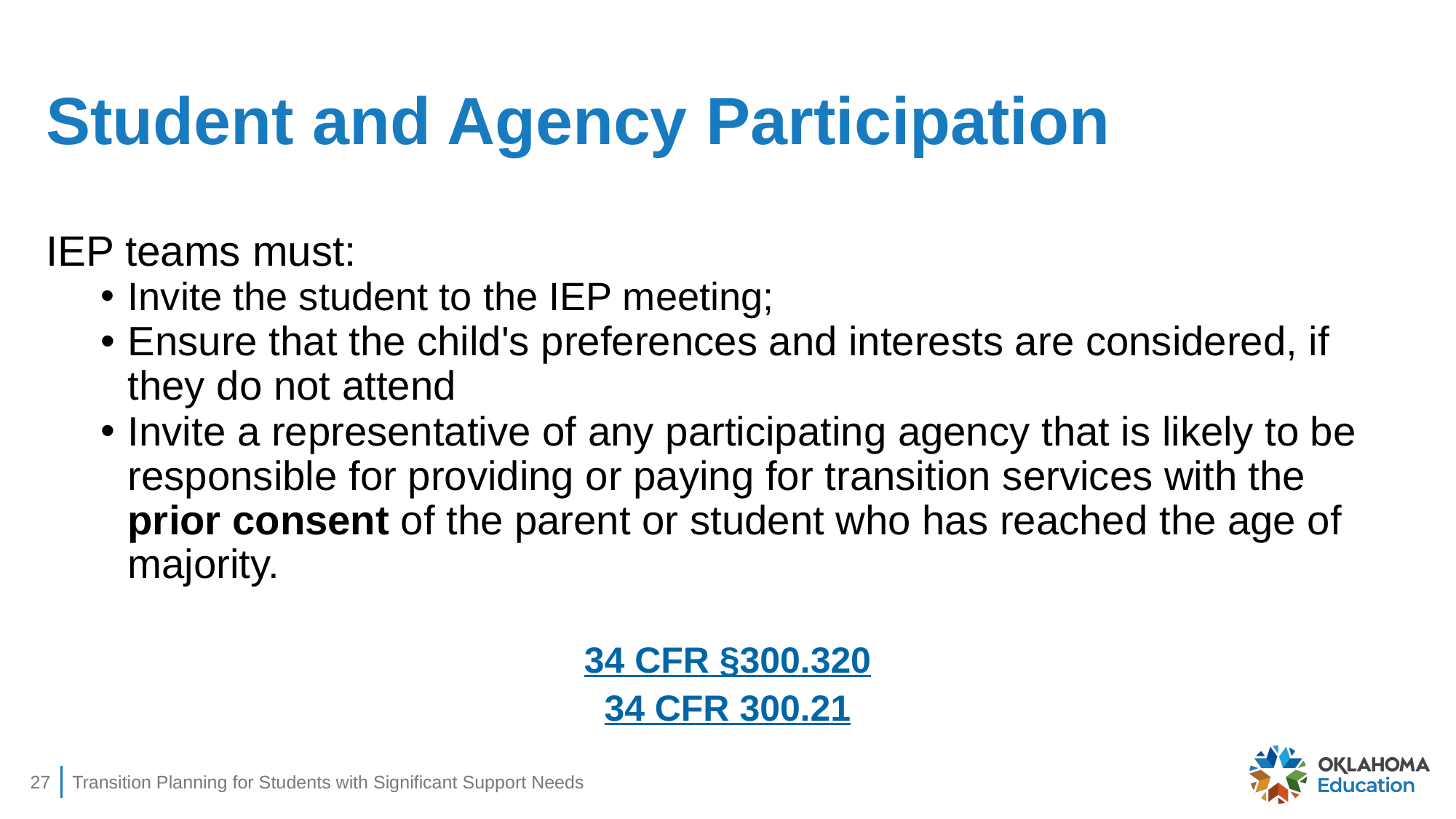

# Student and Agency Participation
IEP teams must:
Invite the student to the IEP meeting;
Ensure that the child's preferences and interests are considered, if they do not attend
Invite a representative of any participating agency that is likely to be responsible for providing or paying for transition services with the prior consent of the parent or student who has reached the age of majority.

34 CFR §300.320
34 CFR 300.21

27
Transition Planning for Students with Significant Support Needs